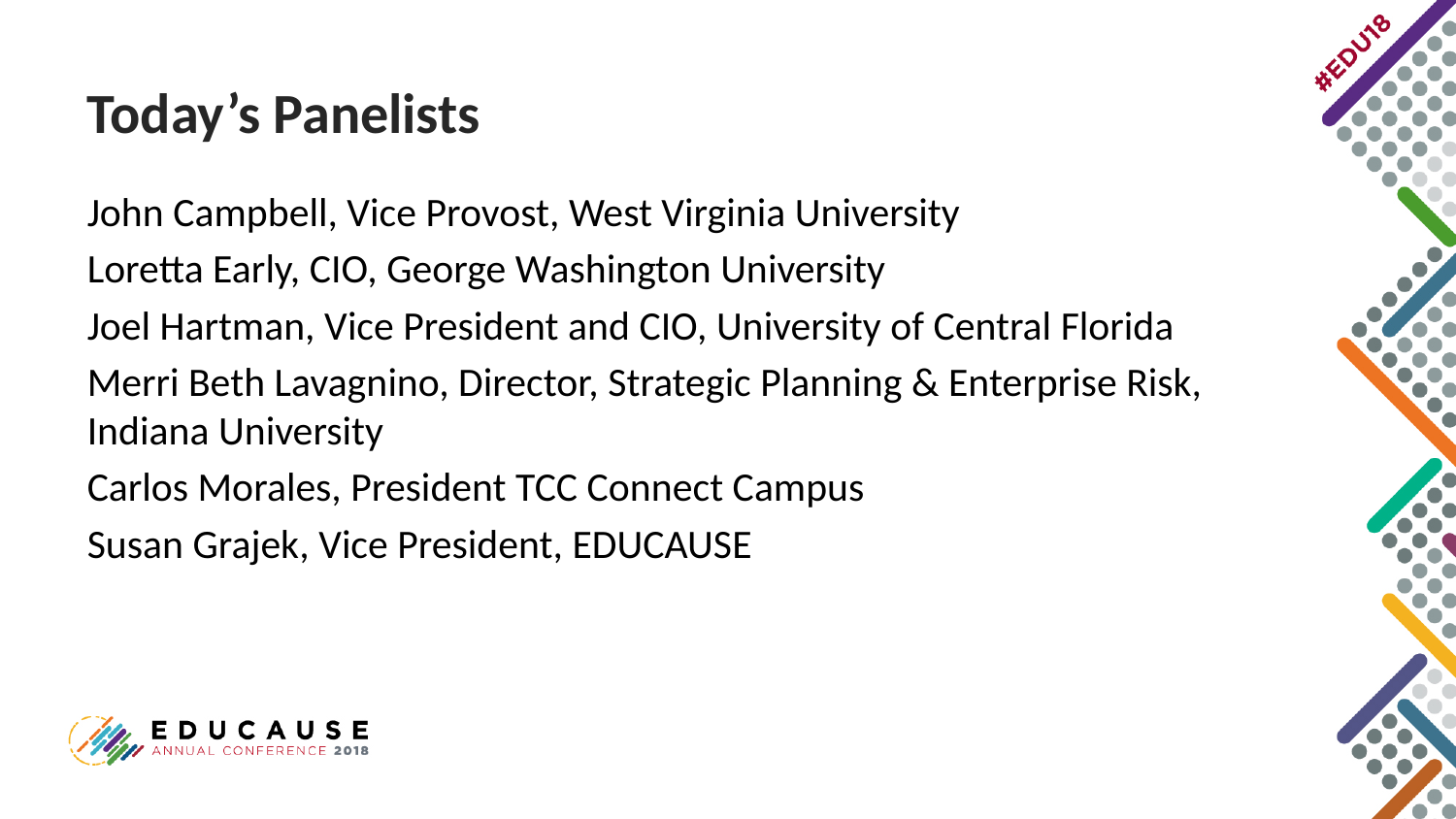

# Today’s Panelists
John Campbell, Vice Provost, West Virginia University
Loretta Early, CIO, George Washington University
Joel Hartman, Vice President and CIO, University of Central Florida
Merri Beth Lavagnino, Director, Strategic Planning & Enterprise Risk, Indiana University
Carlos Morales, President TCC Connect Campus
Susan Grajek, Vice President, EDUCAUSE